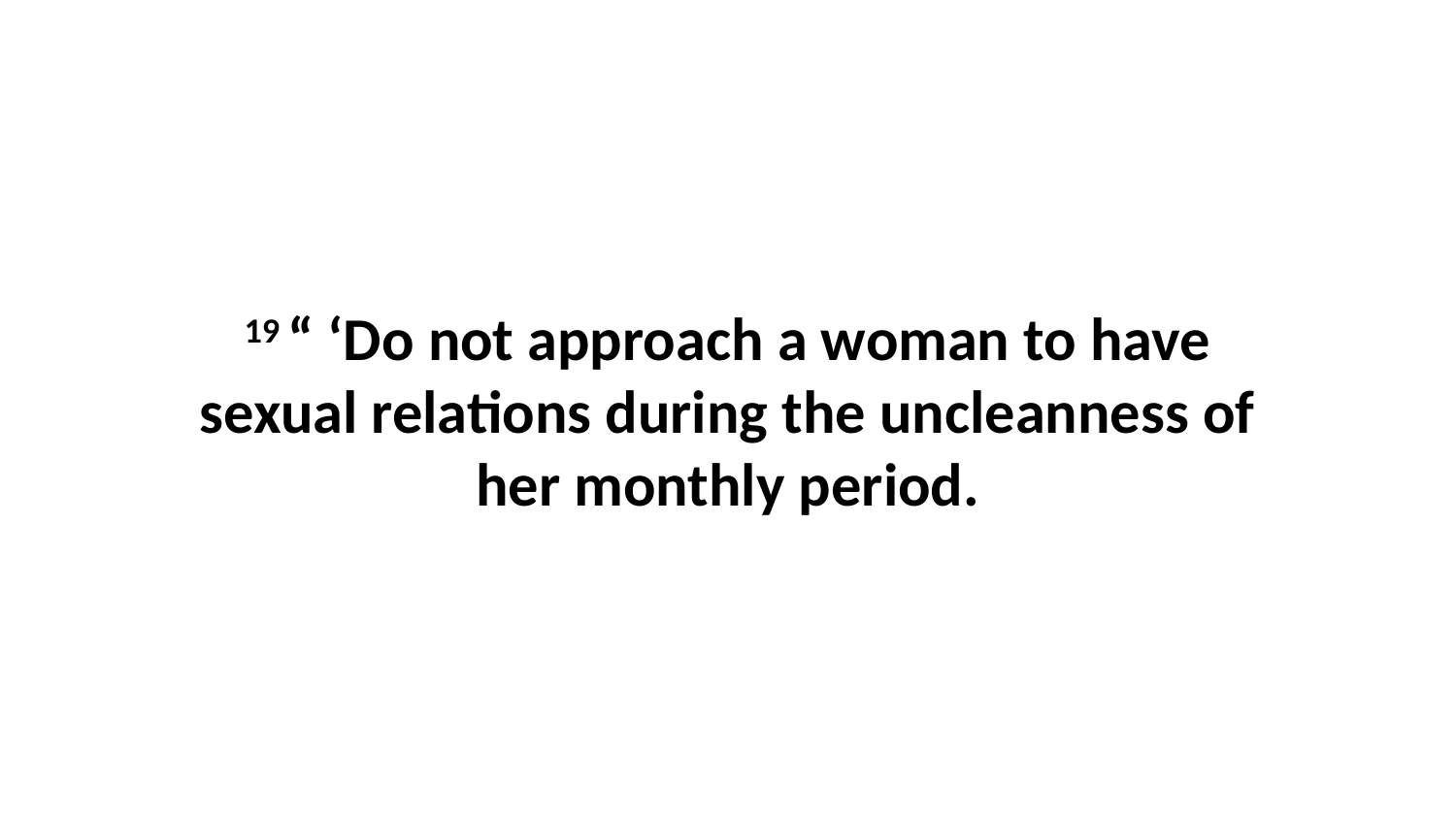

19 “ ‘Do not approach a woman to have sexual relations during the uncleanness of her monthly period.